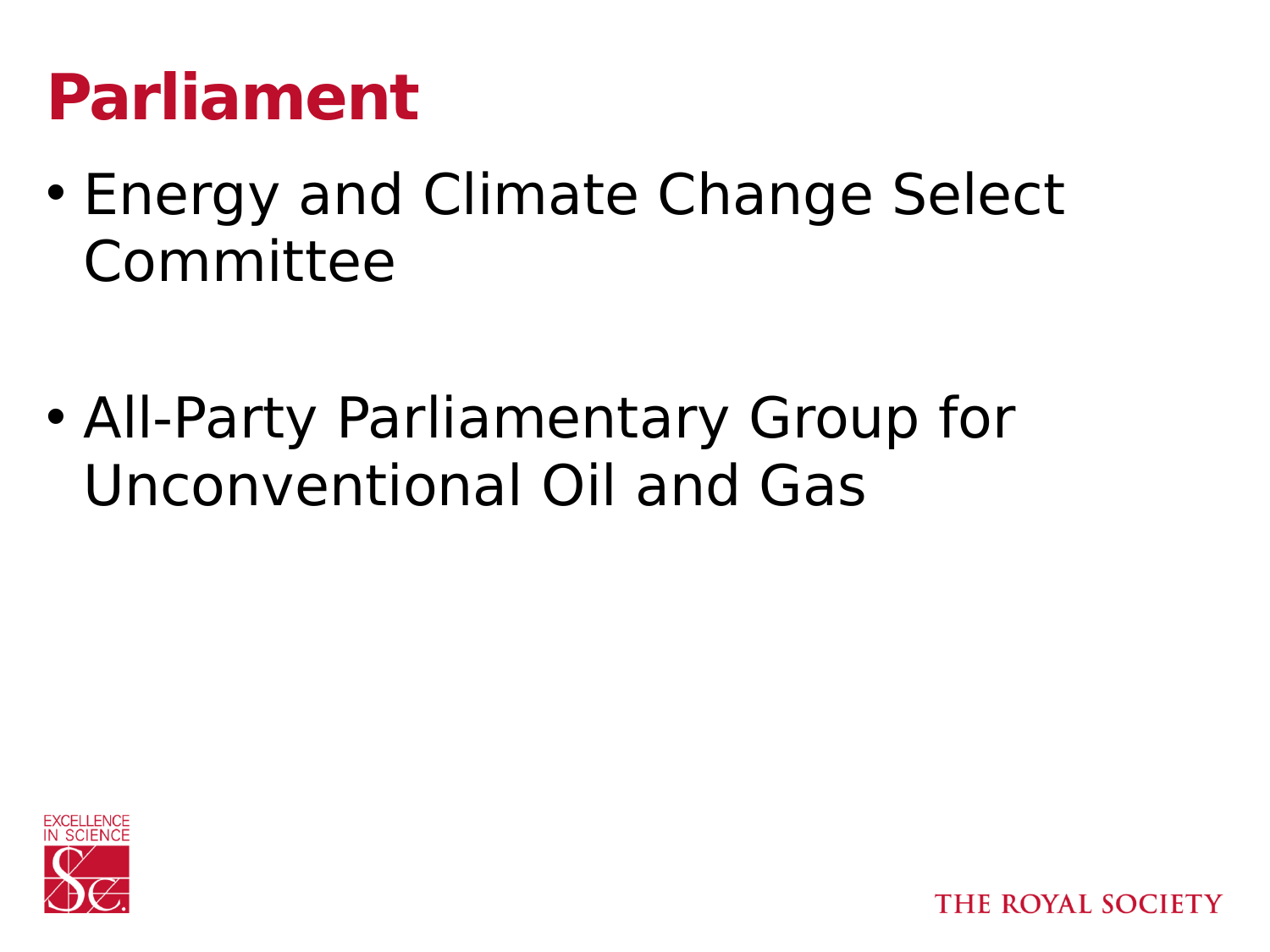

# Parliament
Energy and Climate Change Select Committee

All-Party Parliamentary Group for Unconventional Oil and Gas